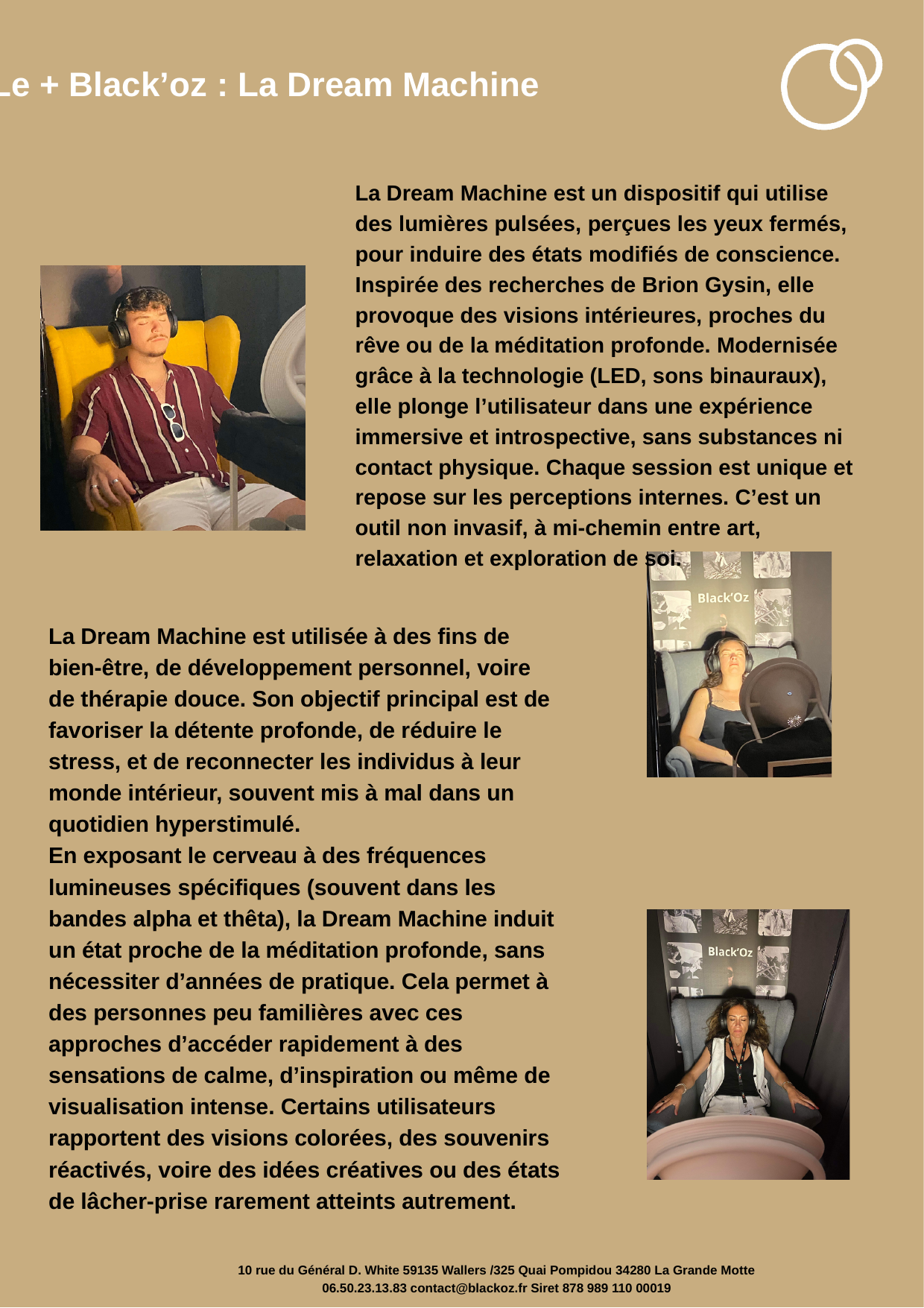

Le + Black’oz : La Dream Machine
La Dream Machine est un dispositif qui utilise des lumières pulsées, perçues les yeux fermés, pour induire des états modifiés de conscience. Inspirée des recherches de Brion Gysin, elle provoque des visions intérieures, proches du rêve ou de la méditation profonde. Modernisée grâce à la technologie (LED, sons binauraux), elle plonge l’utilisateur dans une expérience immersive et introspective, sans substances ni contact physique. Chaque session est unique et repose sur les perceptions internes. C’est un outil non invasif, à mi-chemin entre art, relaxation et exploration de soi.

La Dream Machine est utilisée à des fins de bien-être, de développement personnel, voire de thérapie douce. Son objectif principal est de favoriser la détente profonde, de réduire le stress, et de reconnecter les individus à leur monde intérieur, souvent mis à mal dans un quotidien hyperstimulé.
En exposant le cerveau à des fréquences lumineuses spécifiques (souvent dans les bandes alpha et thêta), la Dream Machine induit un état proche de la méditation profonde, sans nécessiter d’années de pratique. Cela permet à des personnes peu familières avec ces approches d’accéder rapidement à des sensations de calme, d’inspiration ou même de visualisation intense. Certains utilisateurs rapportent des visions colorées, des souvenirs réactivés, voire des idées créatives ou des états de lâcher-prise rarement atteints autrement.

 10 rue du Général D. White 59135 Wallers /325 Quai Pompidou 34280 La Grande Motte
06.50.23.13.83 contact@blackoz.fr Siret 878 989 110 00019